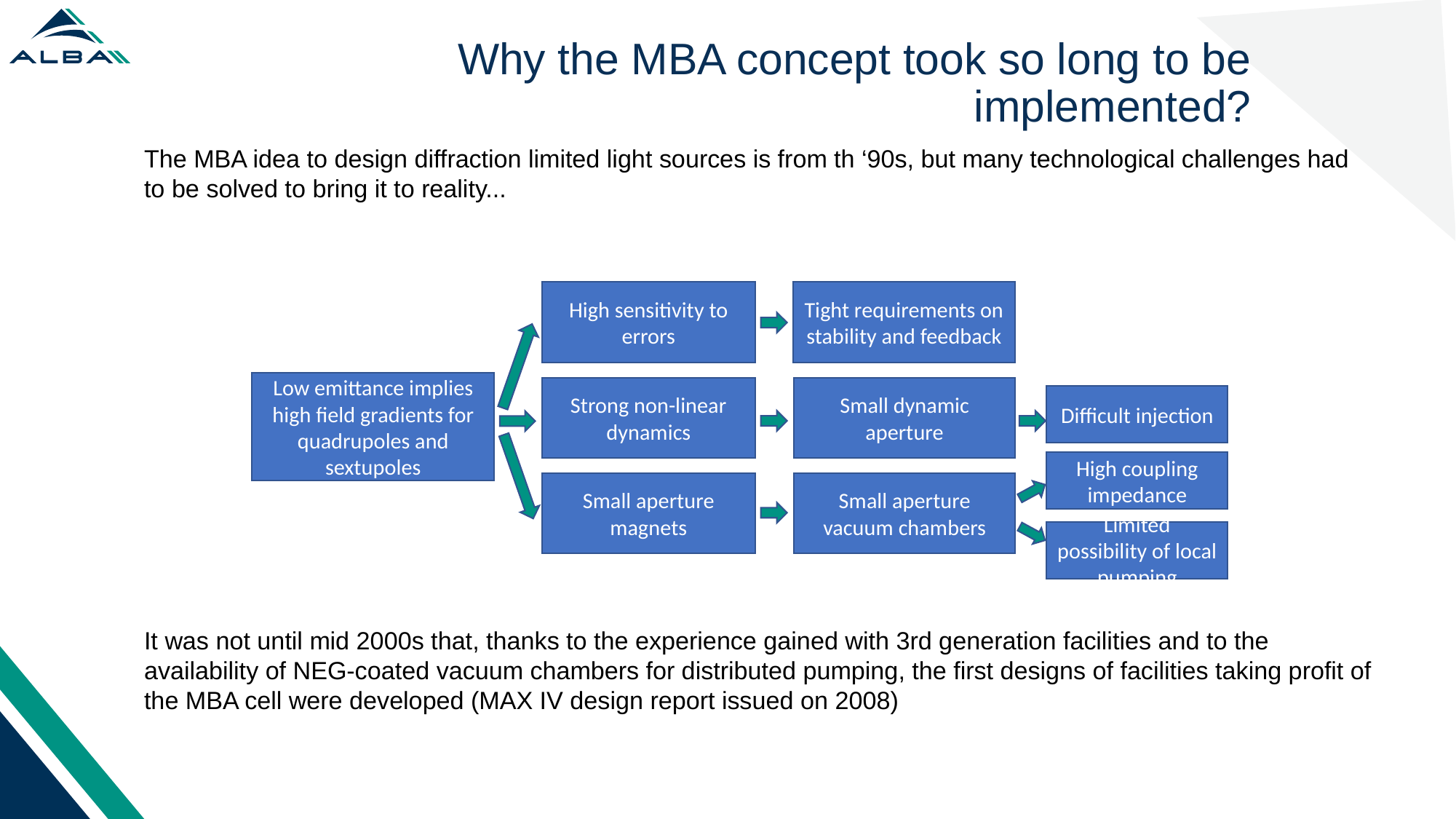

Why the MBA concept took so long to be implemented?
The MBA idea to design diffraction limited light sources is from th ‘90s, but many technological challenges had to be solved to bring it to reality...

High sensitivity to errors

Tight requirements on stability and feedback

Low emittance implies high field gradients for quadrupoles and sextupoles
Strong non-linear dynamics

Small dynamic aperture

Difficult injection

Small aperture magnets
High coupling impedance

Limited possibility of local pumping

Small aperture vacuum chambers

It was not until mid 2000s that, thanks to the experience gained with 3rd generation facilities and to the availability of NEG-coated vacuum chambers for distributed pumping, the first designs of facilities taking profit of the MBA cell were developed (MAX IV design report issued on 2008)